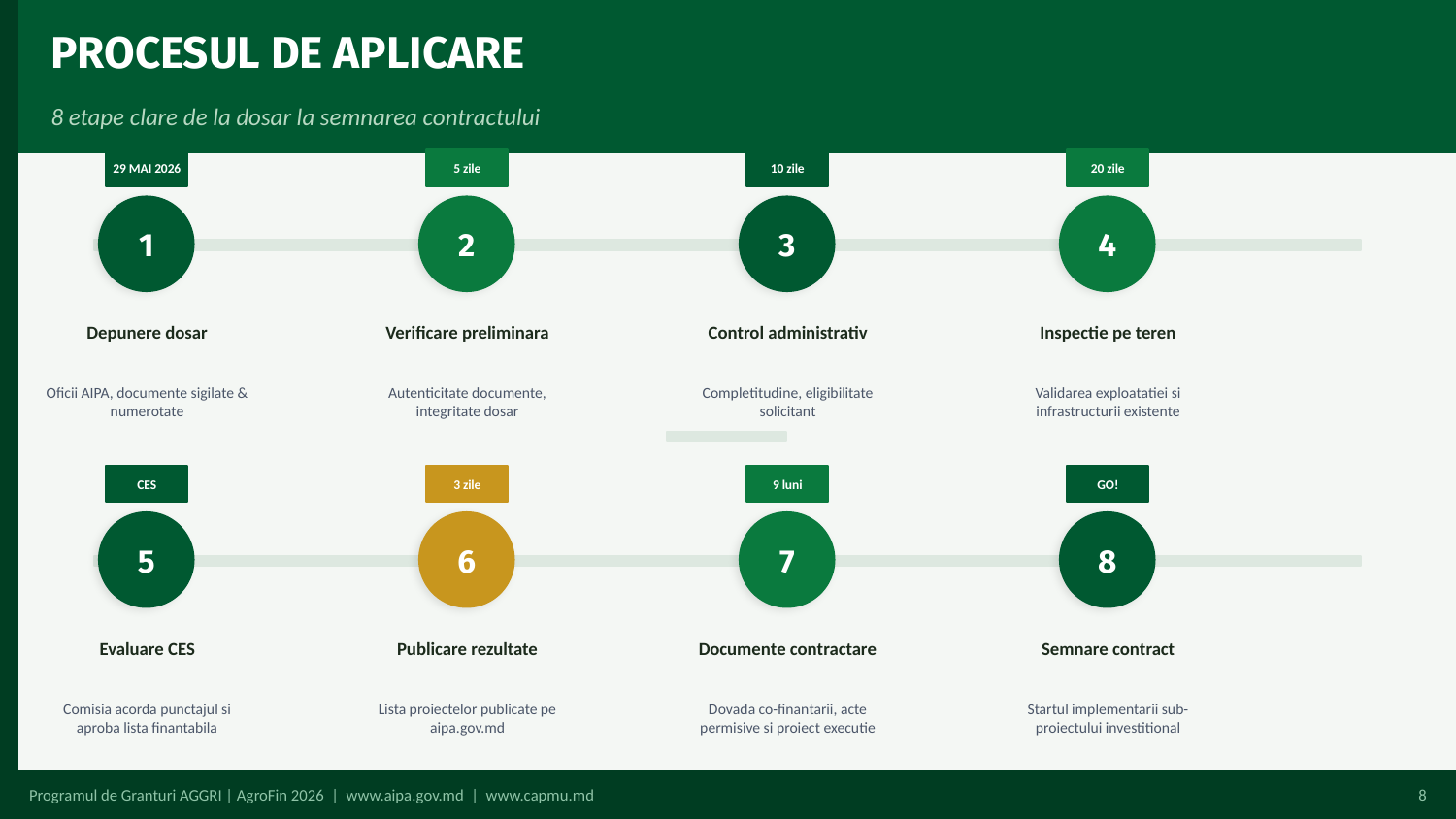

PROCESUL DE APLICARE
PROCESUL DE APLICARE
8 etape clare de la dosar la semnarea contractului
8 etape clare de la dosar la semnarea contractului

29 MAI 2026

5 zile

10 zile

20 zile

1

2

3

4

Depunere dosar
Verificare preliminara
Control administrativ
Inspectie pe teren
Oficii AIPA, documente sigilate & numerotate
Autenticitate documente, integritate dosar
Completitudine, eligibilitate solicitant
Validarea exploatatiei si infrastructurii existente

CES

3 zile

9 luni

GO!

5

6

7

8

Evaluare CES
Publicare rezultate
Documente contractare
Semnare contract
Comisia acorda punctajul si aproba lista finantabila
Lista proiectelor publicate pe aipa.gov.md
Dovada co-finantarii, acte permisive si proiect executie
Startul implementarii sub-proiectului investitional

Programul de Granturi AGGRI | AgroFin 2026  |  www.aipa.gov.md  |  www.capmu.md
8